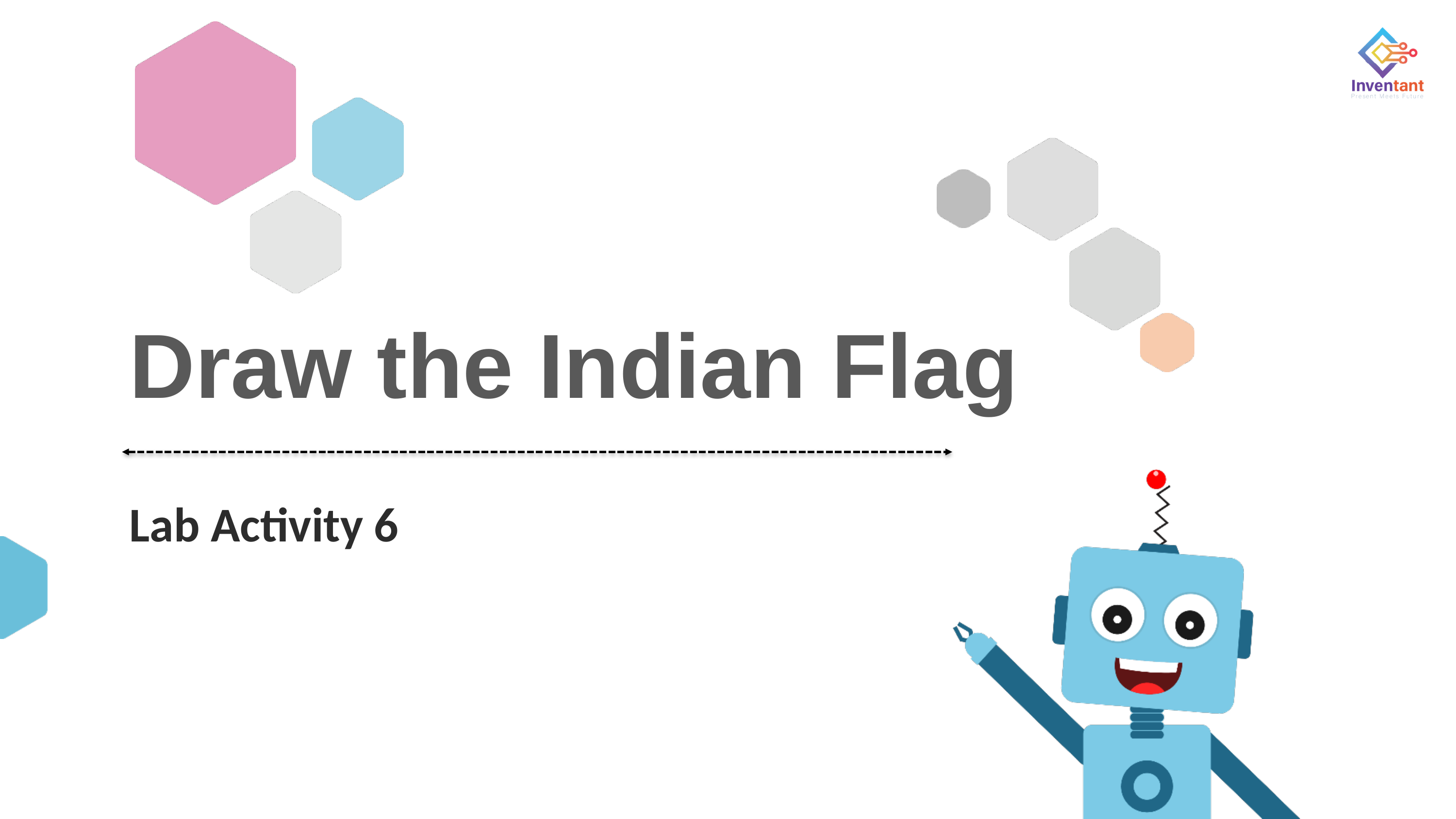

# Draw the Indian Flag
Lab Activity 6